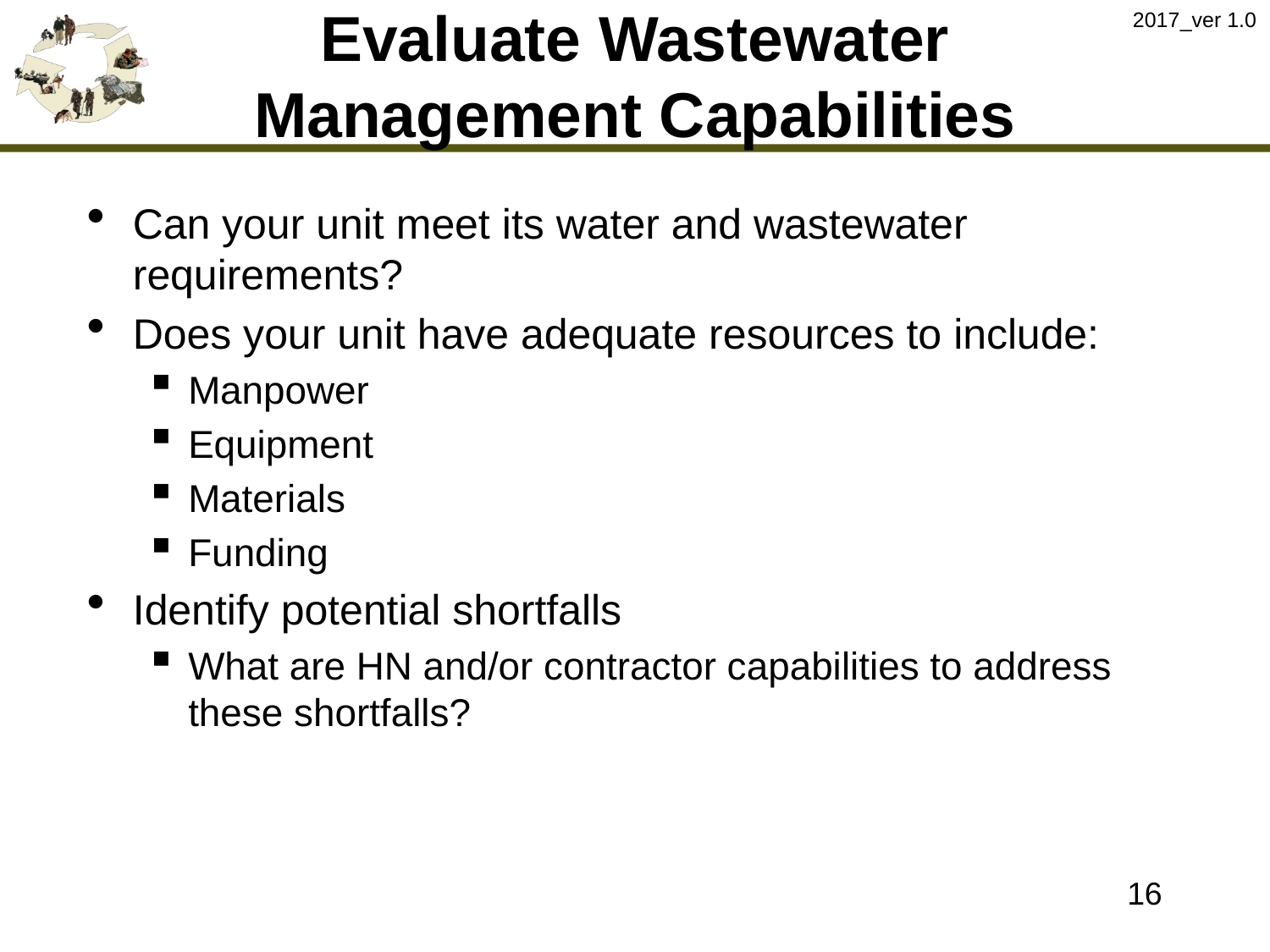

2017_ver 1.0
# Evaluate Wastewater Management Capabilities
Can your unit meet its water and wastewater requirements?
Does your unit have adequate resources to include:
Manpower
Equipment
Materials
Funding
Identify potential shortfalls
What are HN and/or contractor capabilities to address these shortfalls?

16